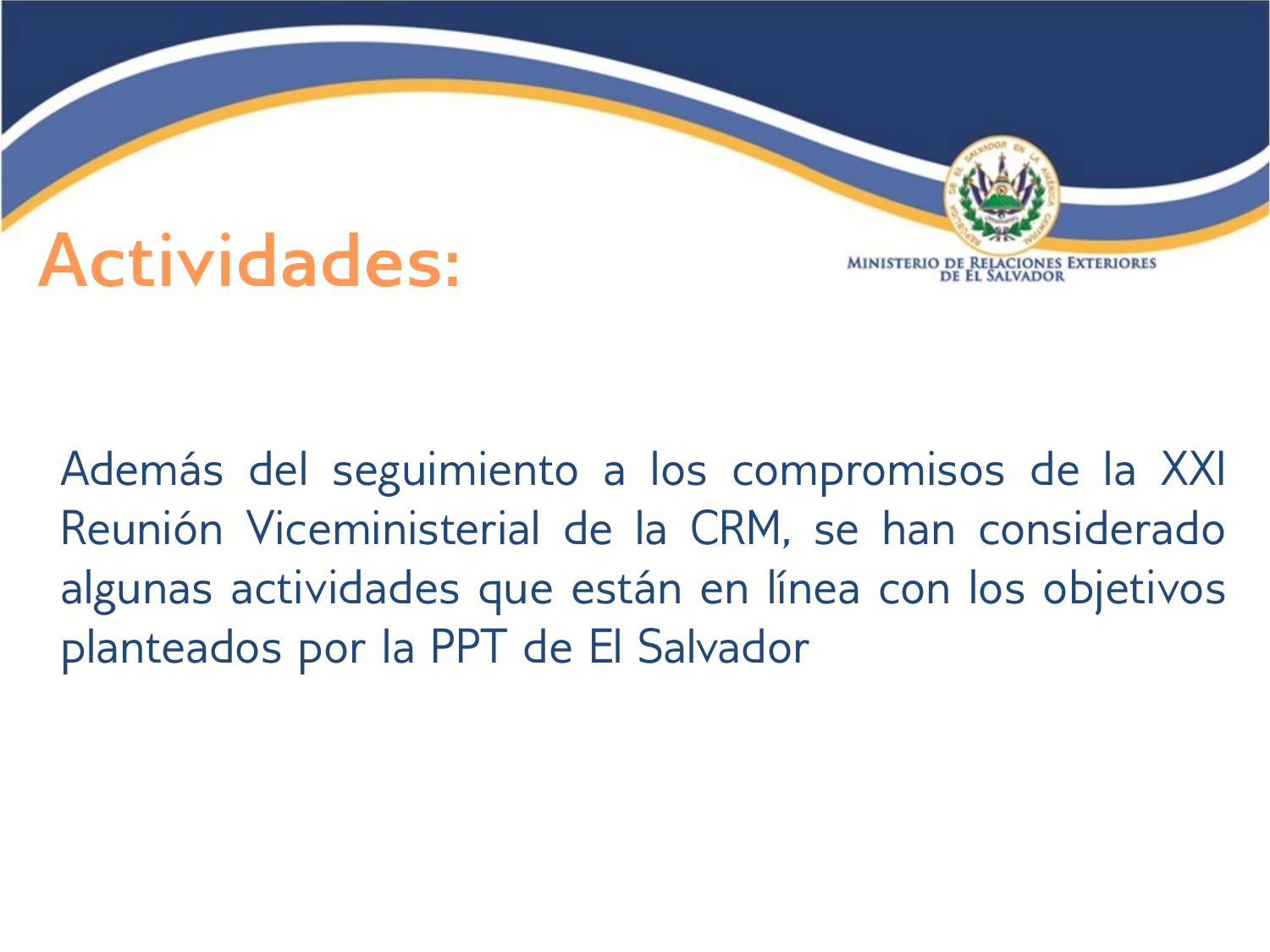

# Actividades:

  Además del seguimiento a los compromisos de la XXI Reunión Viceministerial de la CRM, se han considerado algunas actividades que están en línea con los objetivos planteados por la PPT de El Salvador